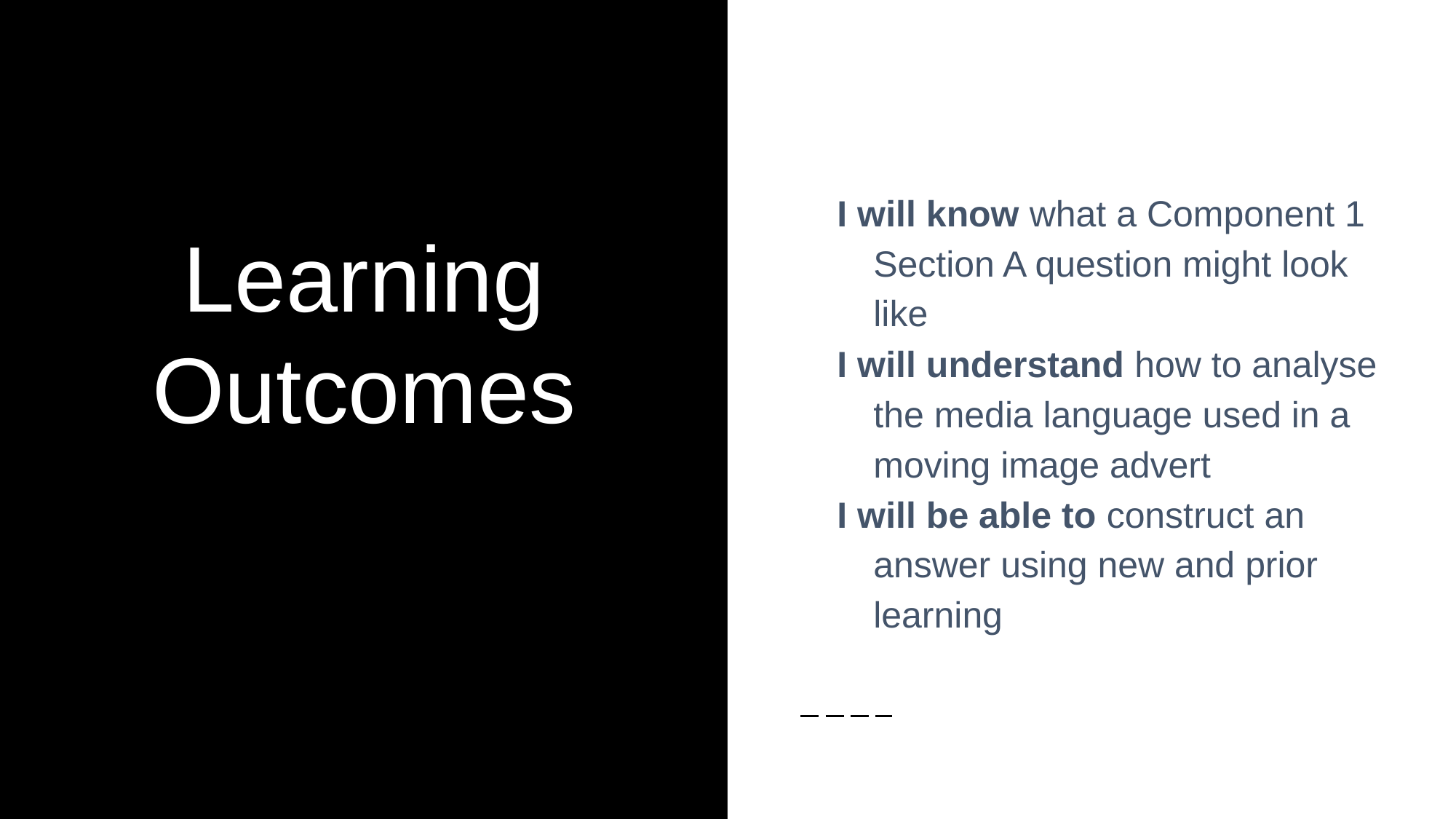

I will know what a Component 1 Section A question might look like
I will understand how to analyse the media language used in a moving image advert
I will be able to construct an answer using new and prior learning
# Learning Outcomes